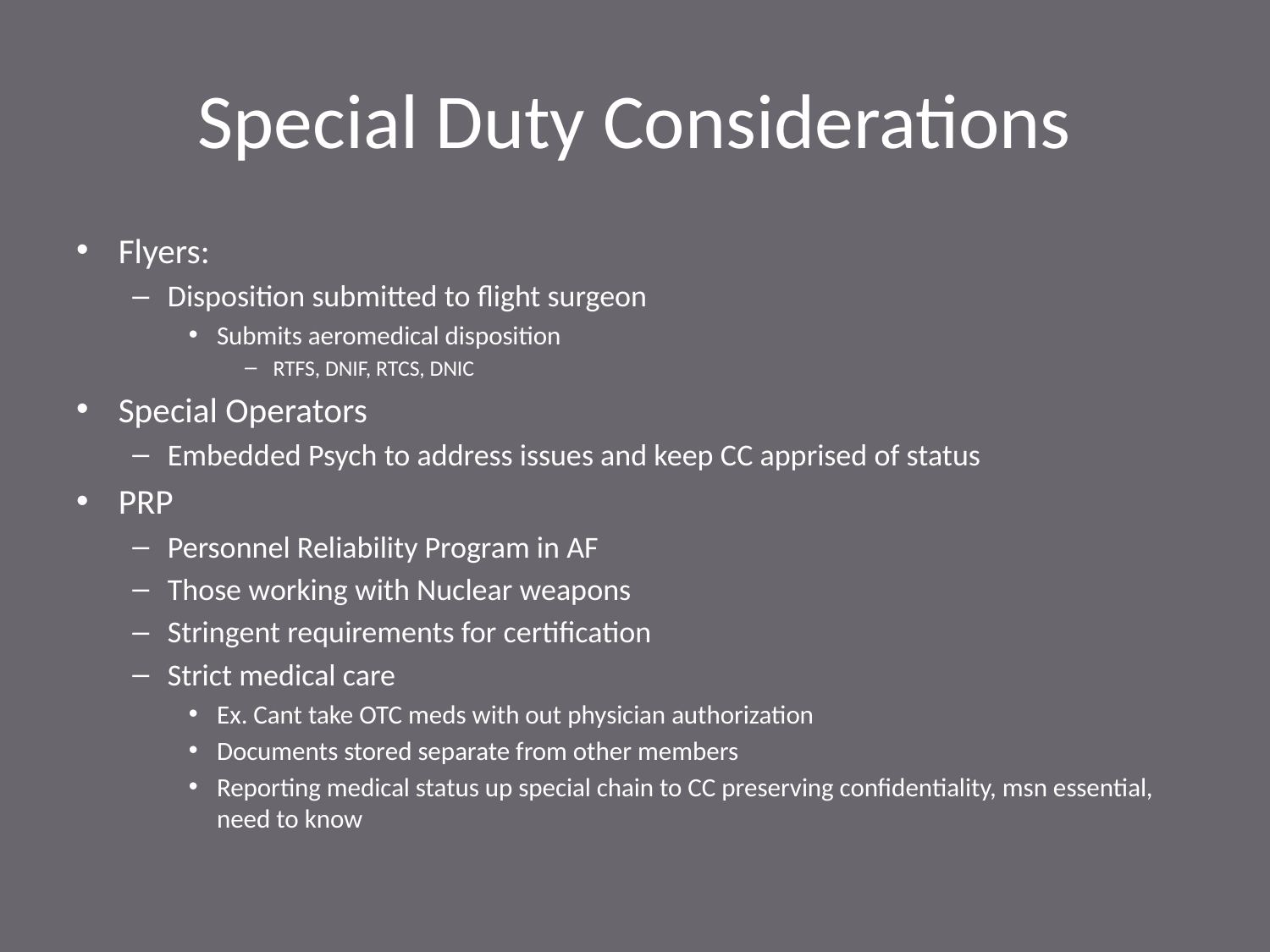

# Special Duty Considerations
Flyers:
Disposition submitted to flight surgeon
Submits aeromedical disposition
RTFS, DNIF, RTCS, DNIC
Special Operators
Embedded Psych to address issues and keep CC apprised of status
PRP
Personnel Reliability Program in AF
Those working with Nuclear weapons
Stringent requirements for certification
Strict medical care
Ex. Cant take OTC meds with out physician authorization
Documents stored separate from other members
Reporting medical status up special chain to CC preserving confidentiality, msn essential, need to know